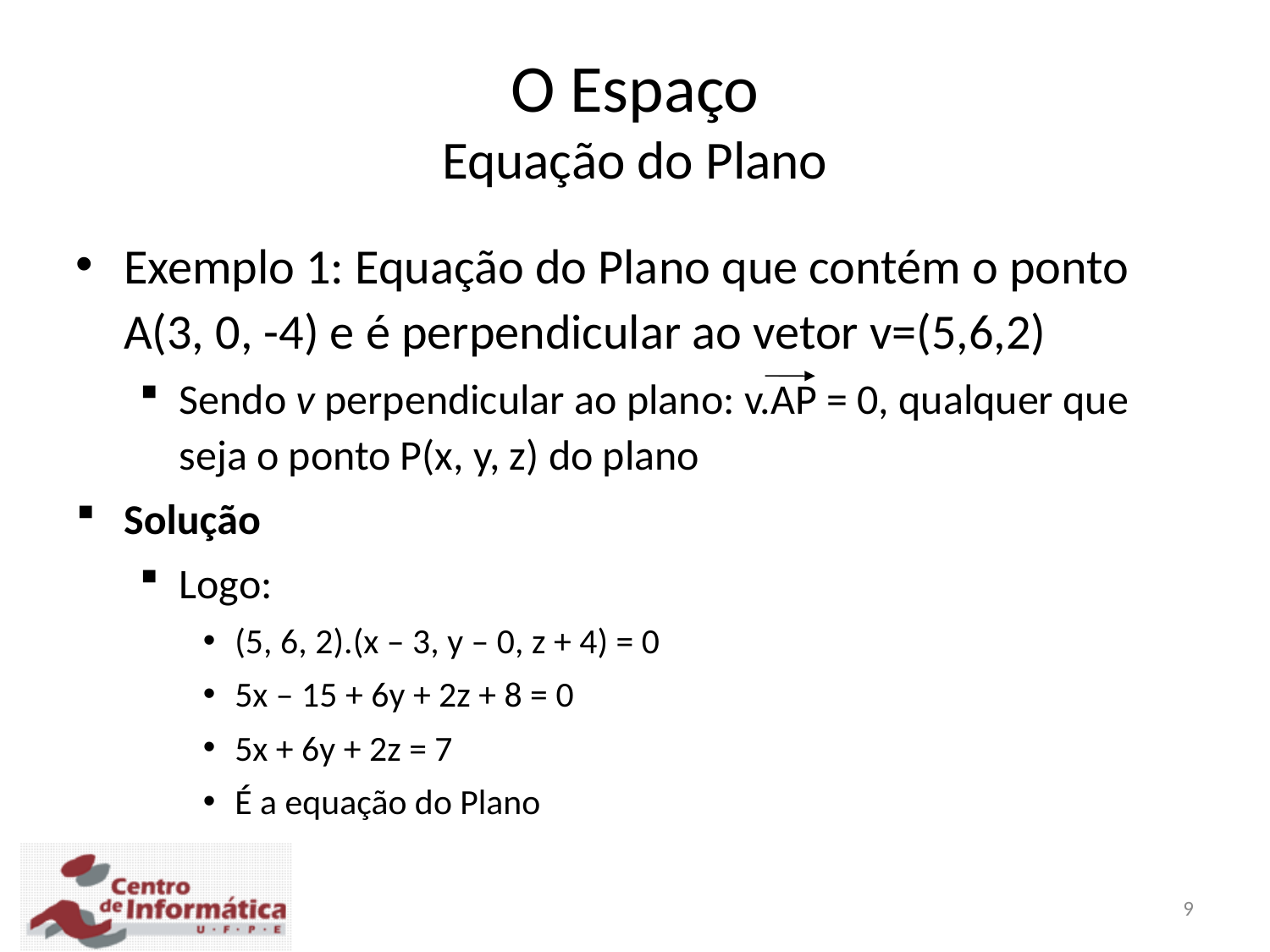

O Espaço
Equação do Plano
Exemplo 1: Equação do Plano que contém o ponto A(3, 0, -4) e é perpendicular ao vetor v=(5,6,2)
Sendo v perpendicular ao plano: v.AP = 0, qualquer que seja o ponto P(x, y, z) do plano
Solução
Logo:
(5, 6, 2).(x – 3, y – 0, z + 4) = 0
5x – 15 + 6y + 2z + 8 = 0
5x + 6y + 2z = 7
É a equação do Plano

9